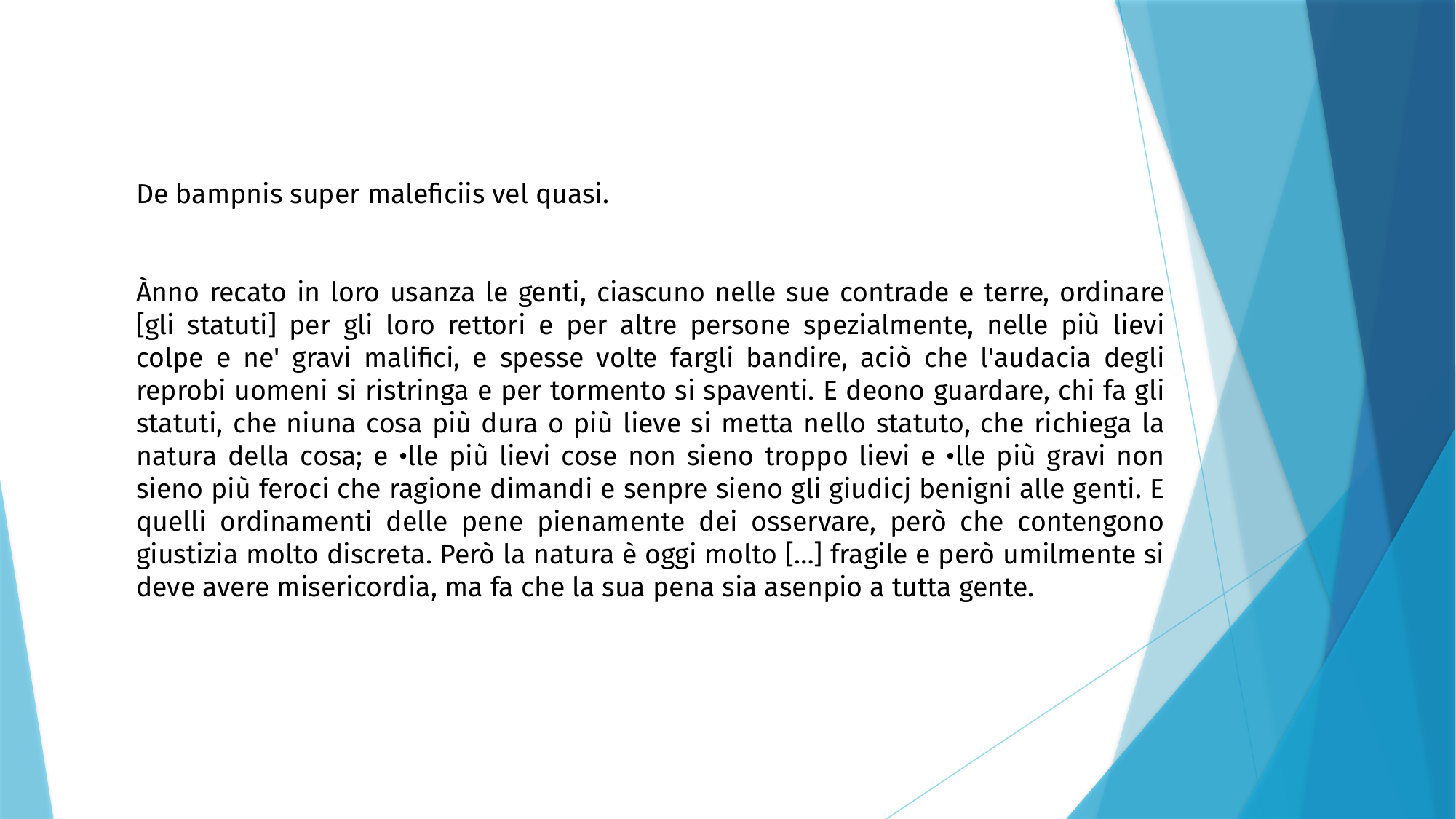

De bampnis super maleficiis vel quasi.

Ànno recato in loro usanza le genti, ciascuno nelle sue contrade e terre, ordinare [gli statuti] per gli loro rettori e per altre persone spezialmente, nelle più lievi colpe e ne' gravi malifici, e spesse volte fargli bandire, aciò che l'audacia degli reprobi uomeni si ristringa e per tormento si spaventi. E deono guardare, chi fa gli statuti, che niuna cosa più dura o più lieve si metta nello statuto, che richiega la natura della cosa; e •lle più lievi cose non sieno troppo lievi e •lle più gravi non sieno più feroci che ragione dimandi e senpre sieno gli giudicj benigni alle genti. E quelli ordinamenti delle pene pienamente dei osservare, però che contengono giustizia molto discreta. Però la natura è oggi molto […] fragile e però umilmente si deve avere misericordia, ma fa che la sua pena sia asenpio a tutta gente.